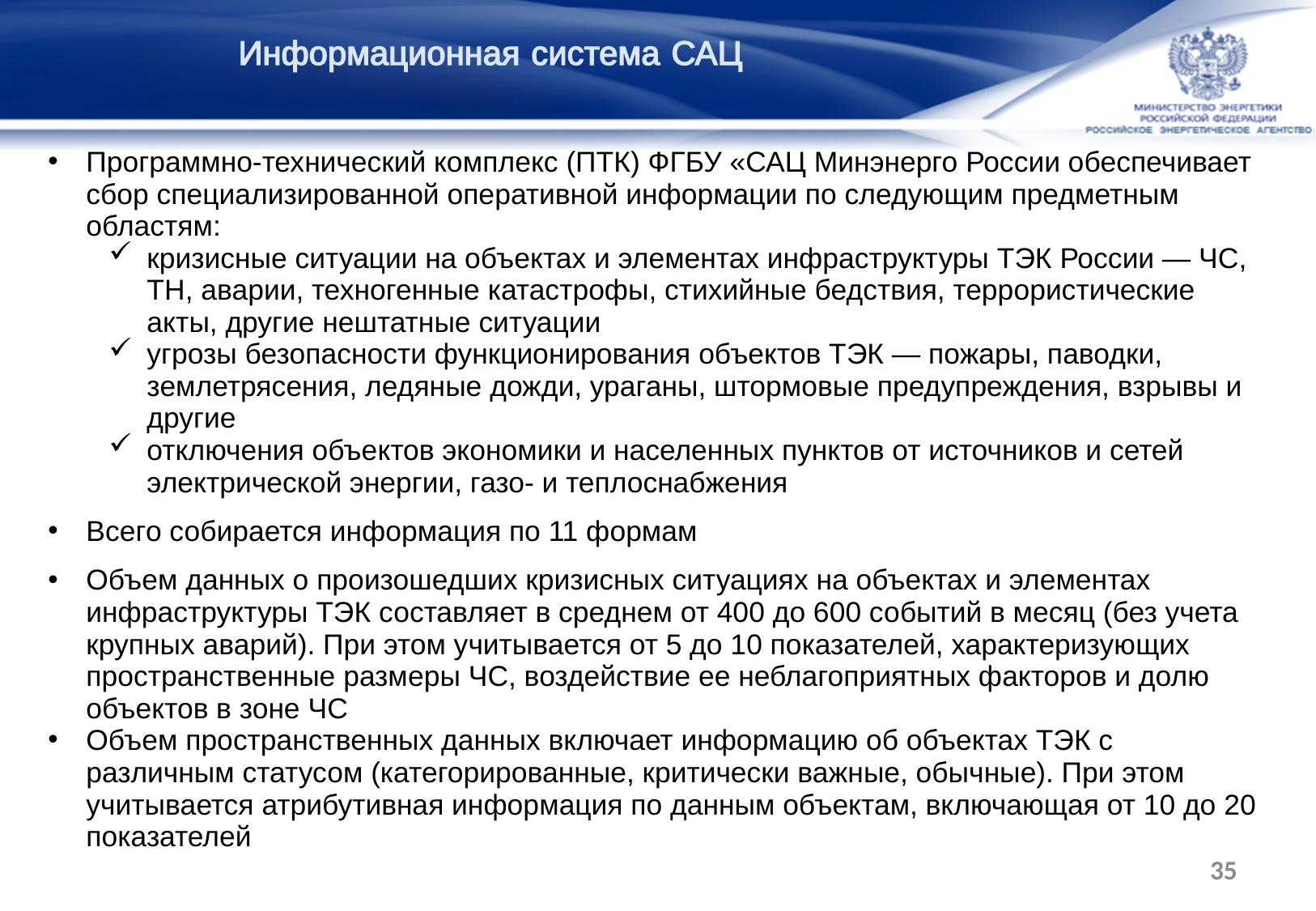

Информационная система САЦ
Программно-технический комплекс (ПТК) ФГБУ «САЦ Минэнерго России обеспечивает сбор специализированной оперативной информации по следующим предметным областям:
кризисные ситуации на объектах и элементах инфраструктуры ТЭК России — ЧС, ТН, аварии, техногенные катастрофы, стихийные бедствия, террористические акты, другие нештатные ситуации
угрозы безопасности функционирования объектов ТЭК — пожары, паводки, землетрясения, ледяные дожди, ураганы, штормовые предупреждения, взрывы и другие
отключения объектов экономики и населенных пунктов от источников и сетей электрической энергии, газо- и теплоснабжения

Всего собирается информация по 11 формам

Объем данных о произошедших кризисных ситуациях на объектах и элементах инфраструктуры ТЭК составляет в среднем от 400 до 600 событий в месяц (без учета крупных аварий). При этом учитывается от 5 до 10 показателей, характеризующих пространственные размеры ЧС, воздействие ее неблагоприятных факторов и долю объектов в зоне ЧС
Объем пространственных данных включает информацию об объектах ТЭК с различным статусом (категорированные, критически важные, обычные). При этом учитывается атрибутивная информация по данным объектам, включающая от 10 до 20 показателей
35